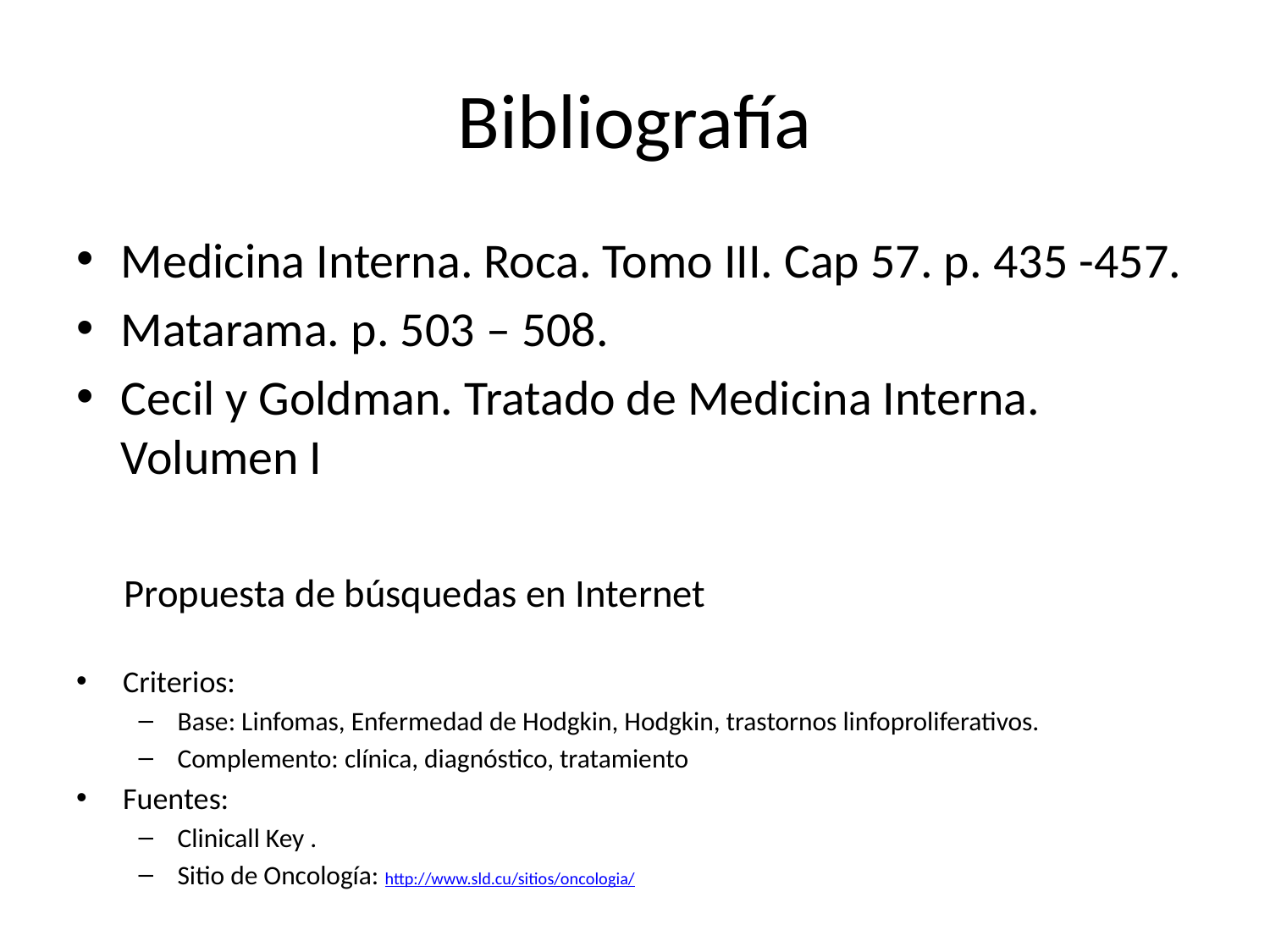

# Bibliografía
Medicina Interna. Roca. Tomo III. Cap 57. p. 435 -457.
Matarama. p. 503 – 508.
Cecil y Goldman. Tratado de Medicina Interna. Volumen I

Propuesta de búsquedas en Internet
Criterios:
Base: Linfomas, Enfermedad de Hodgkin, Hodgkin, trastornos linfoproliferativos.
Complemento: clínica, diagnóstico, tratamiento
Fuentes:
Clinicall Key .
Sitio de Oncología: http://www.sld.cu/sitios/oncologia/